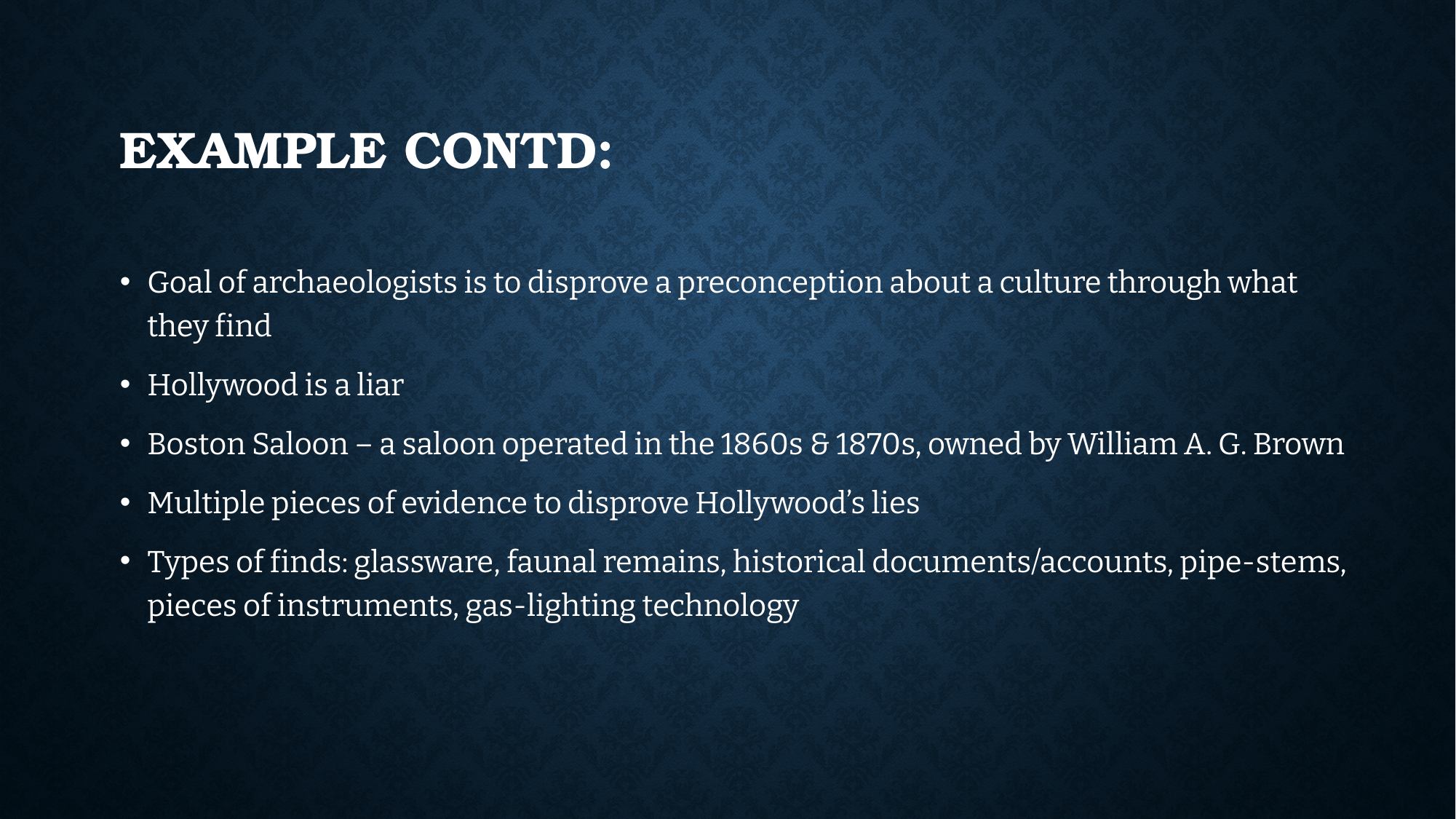

# Example CONTD:
Goal of archaeologists is to disprove a preconception about a culture through what they find
Hollywood is a liar
Boston Saloon – a saloon operated in the 1860s & 1870s, owned by William A. G. Brown
Multiple pieces of evidence to disprove Hollywood’s lies
Types of finds: glassware, faunal remains, historical documents/accounts, pipe-stems, pieces of instruments, gas-lighting technology